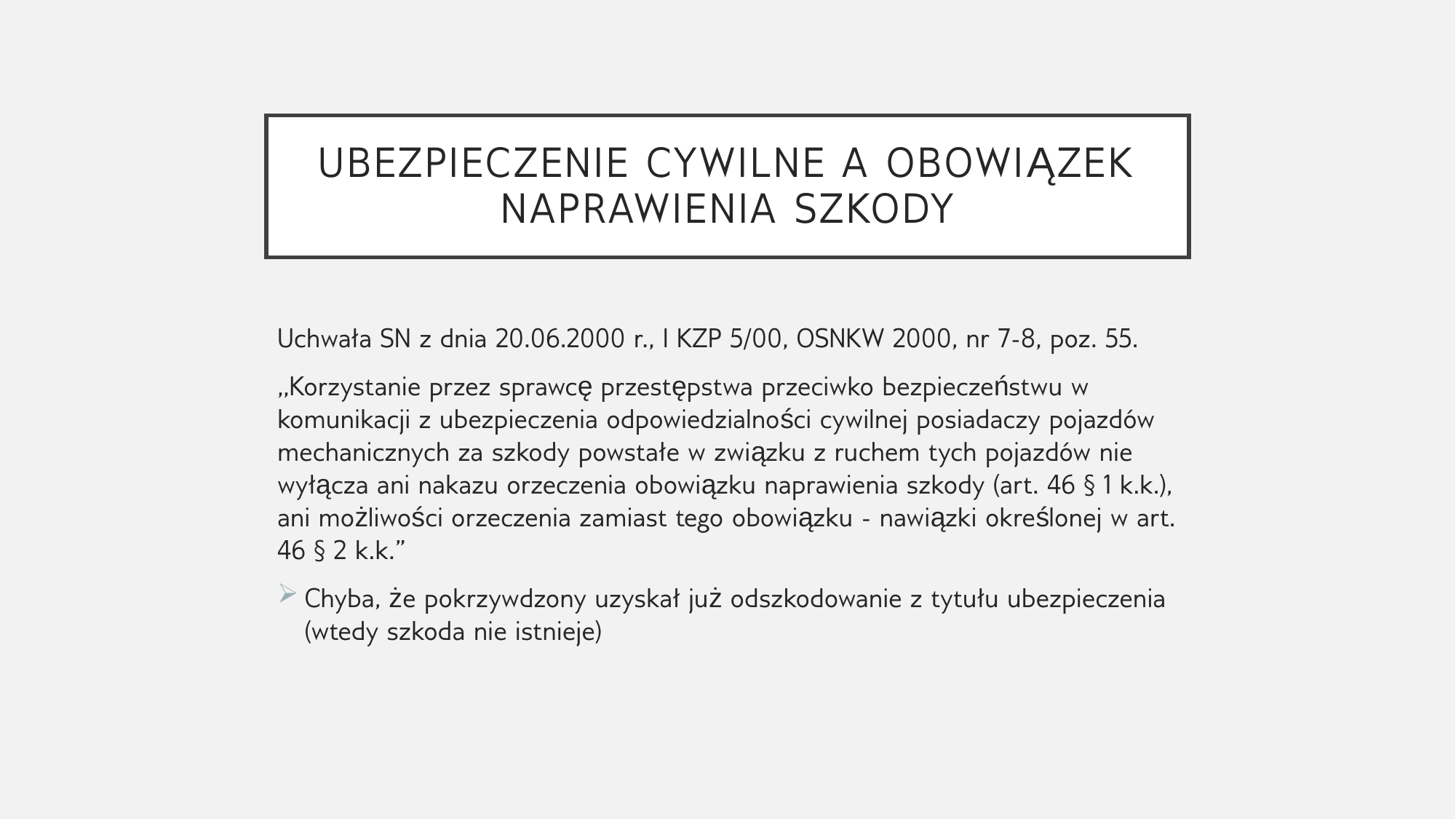

# ubezpieczenie cywilne a obowiązek naprawienia szkody
Uchwała SN z dnia 20.06.2000 r., I KZP 5/00, OSNKW 2000, nr 7-8, poz. 55.
,,Korzystanie przez sprawcę przestępstwa przeciwko bezpieczeństwu w komunikacji z ubezpieczenia odpowiedzialności cywilnej posiadaczy pojazdów mechanicznych za szkody powstałe w związku z ruchem tych pojazdów nie wyłącza ani nakazu orzeczenia obowiązku naprawienia szkody (art. 46 § 1 k.k.), ani możliwości orzeczenia zamiast tego obowiązku - nawiązki określonej w art. 46 § 2 k.k.”
Chyba, że pokrzywdzony uzyskał już odszkodowanie z tytułu ubezpieczenia (wtedy szkoda nie istnieje)